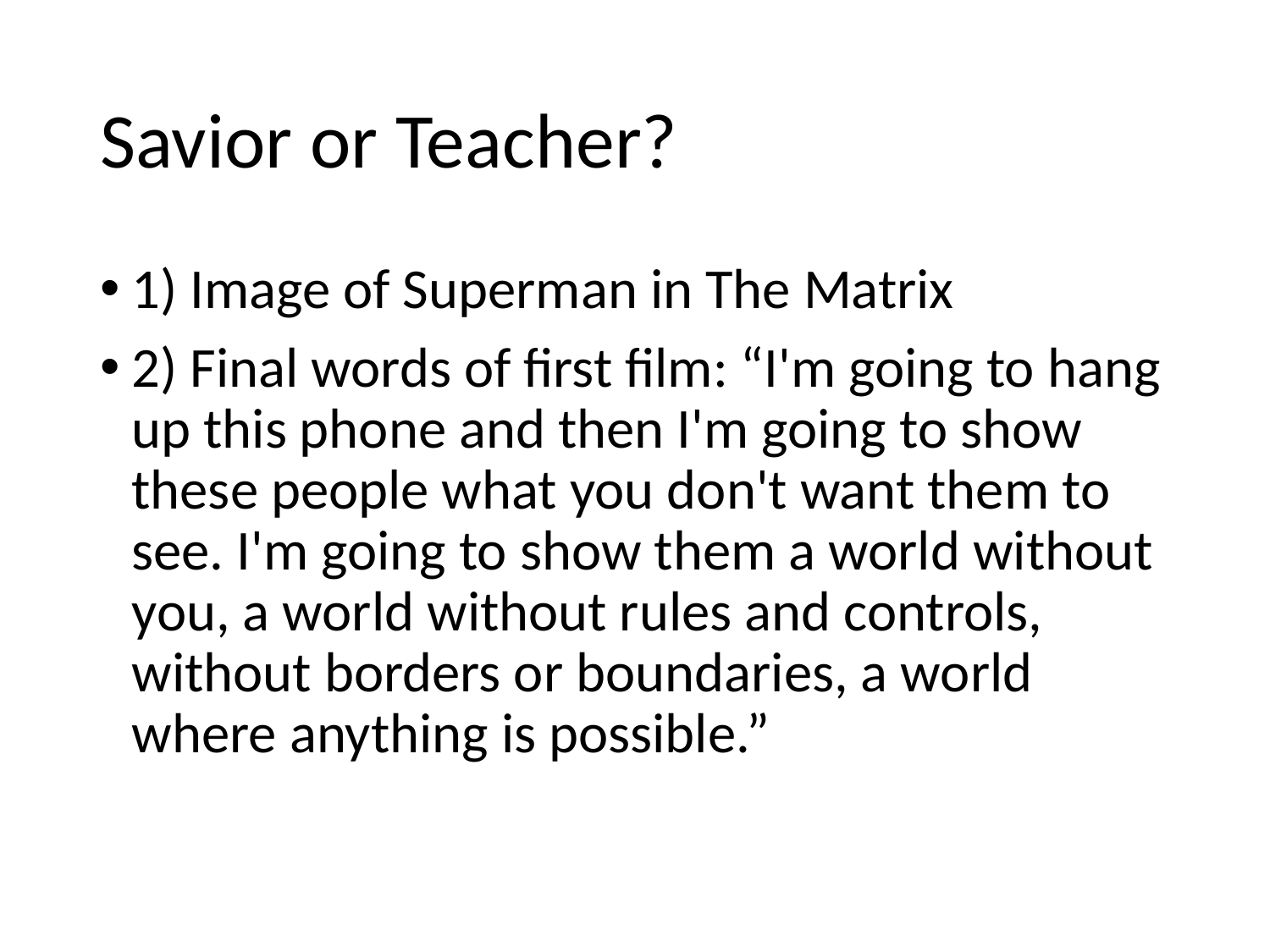

# Savior or Teacher?
1) Image of Superman in The Matrix
2) Final words of first film: “I'm going to hang up this phone and then I'm going to show these people what you don't want them to see. I'm going to show them a world without you, a world without rules and controls, without borders or boundaries, a world where anything is possible.”
46